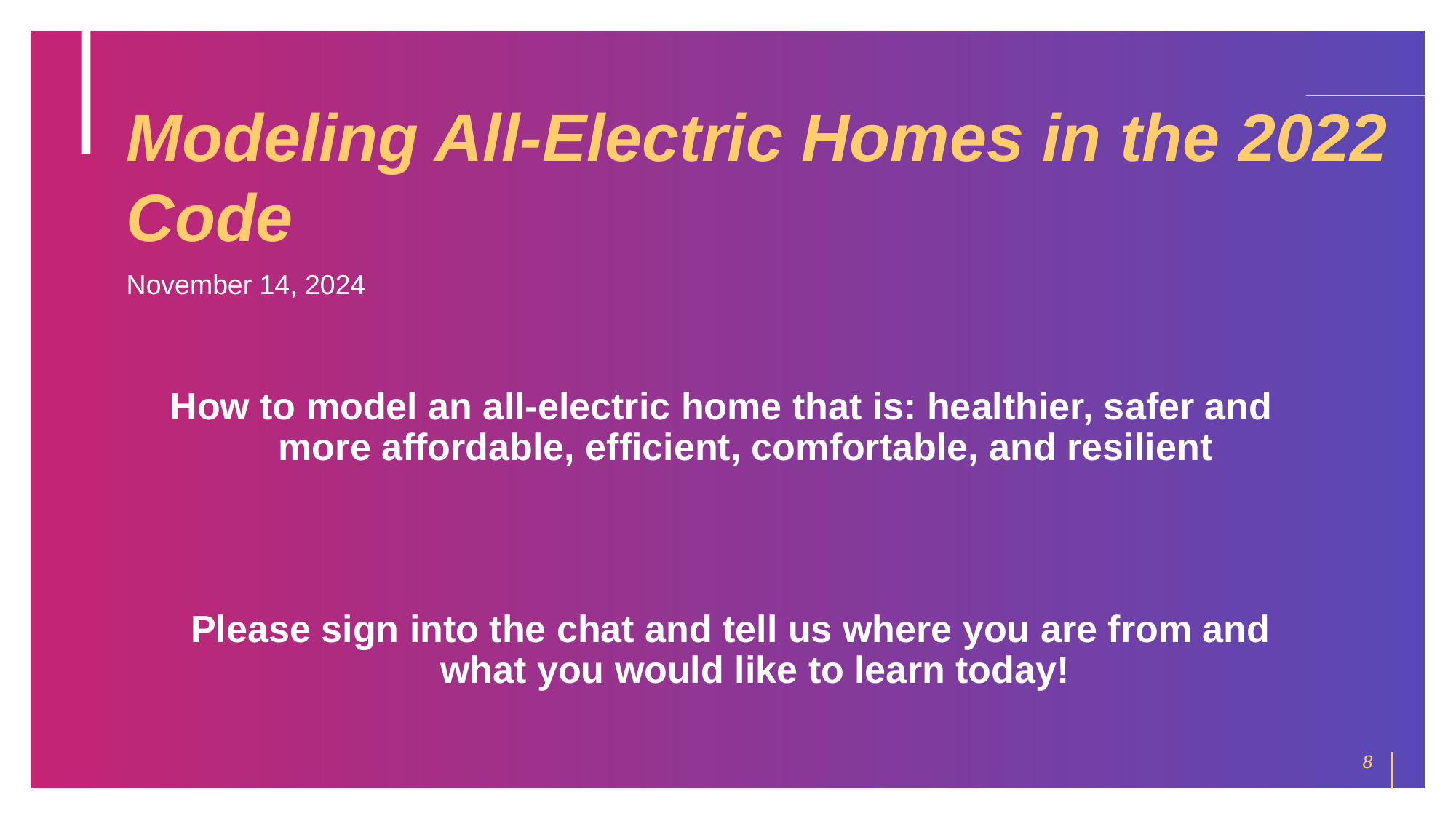

Modeling All-Electric Homes in the 2022 Code
November 14, 2024
How to model an all-electric home that is: healthier, safer and more affordable, efficient, comfortable, and resilient
Please sign into the chat and tell us where you are from and what you would like to learn today!
8